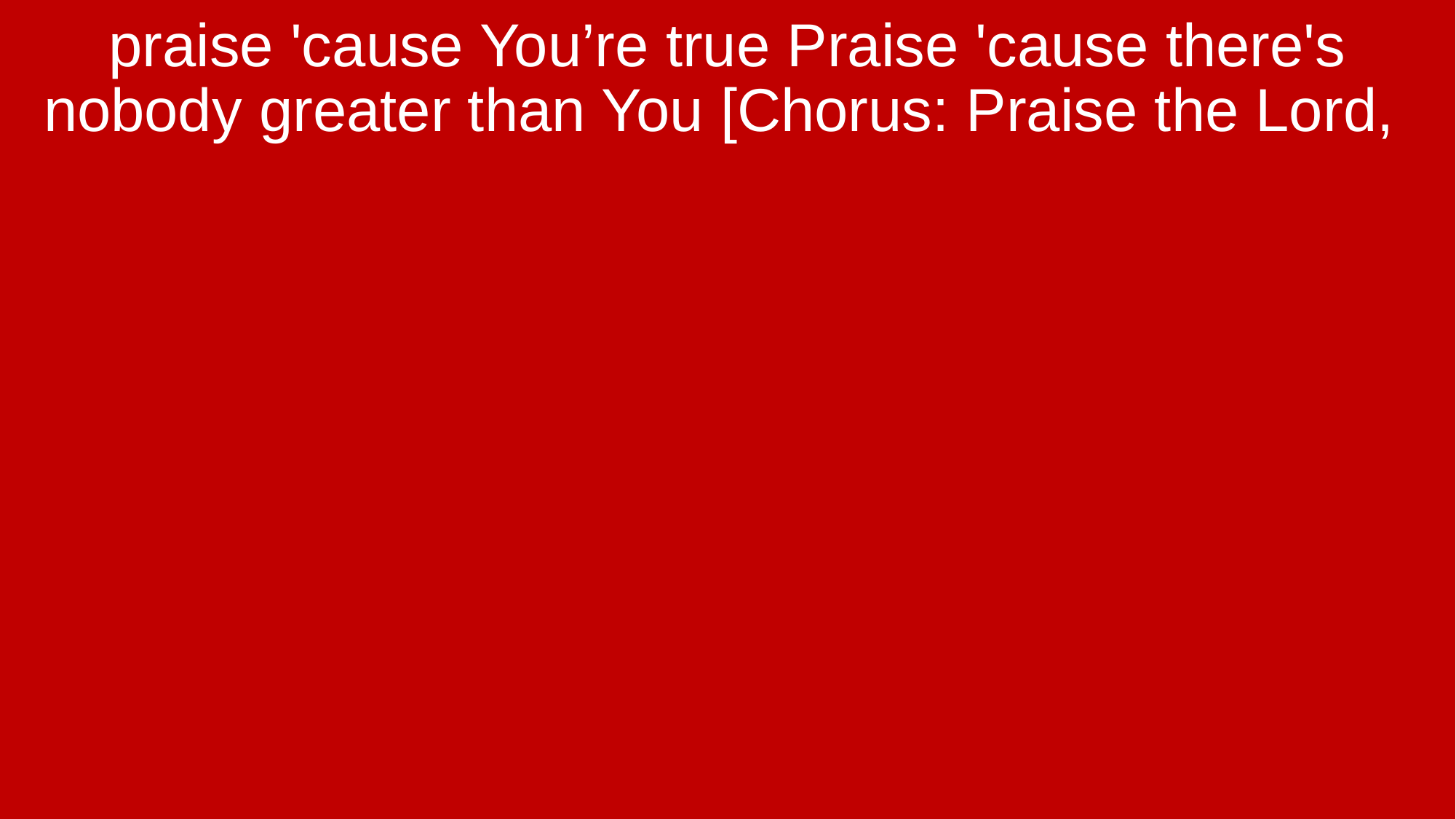

praise 'cause You’re true Praise 'cause there's nobody greater than You [Chorus: Praise the Lord,